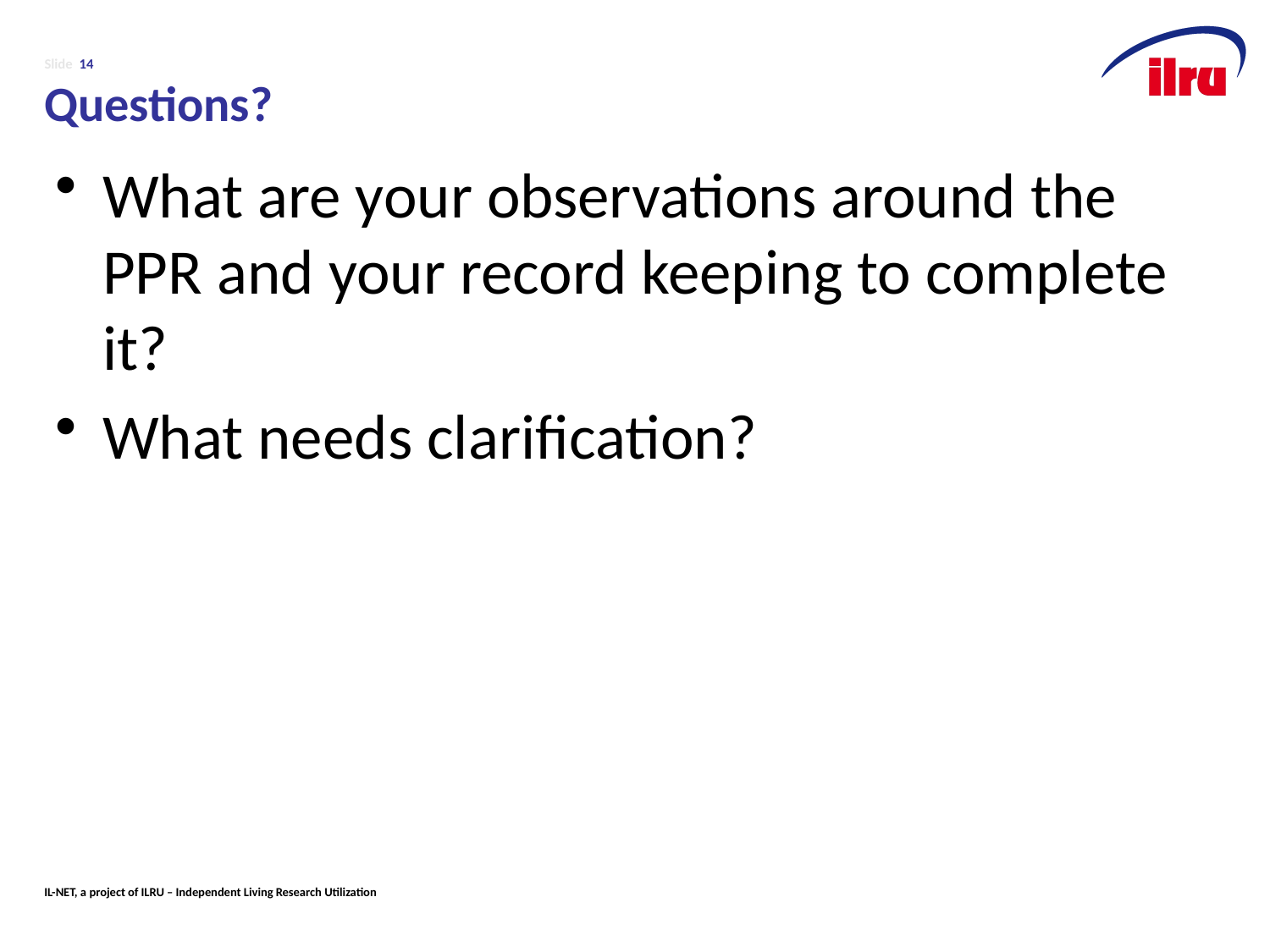

# Slide  14 Questions?
What are your observations around the PPR and your record keeping to complete it?
What needs clarification?